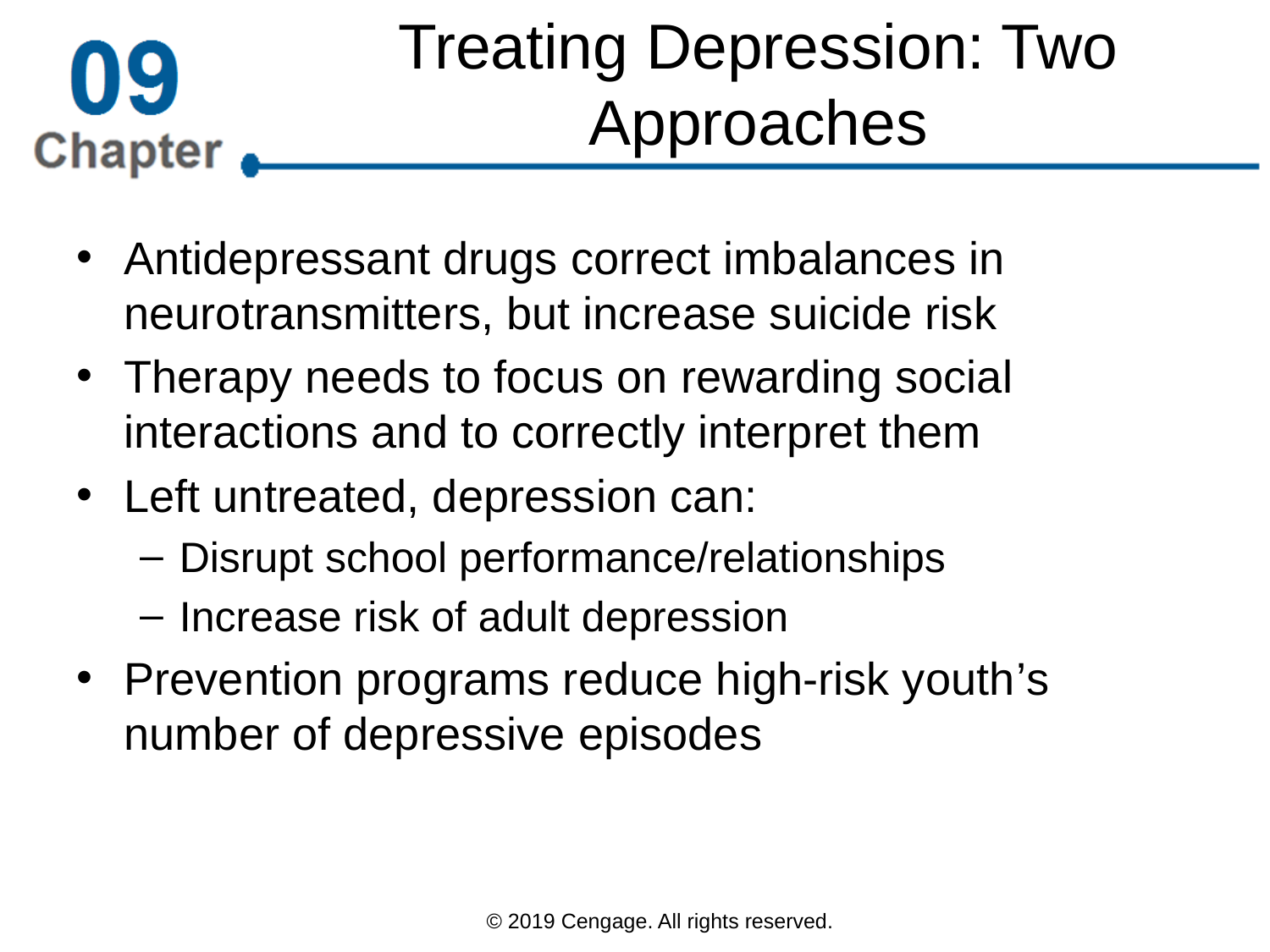

# Treating Depression: Two Approaches
Antidepressant drugs correct imbalances in neurotransmitters, but increase suicide risk
Therapy needs to focus on rewarding social interactions and to correctly interpret them
Left untreated, depression can:
Disrupt school performance/relationships
Increase risk of adult depression
Prevention programs reduce high-risk youth’s number of depressive episodes